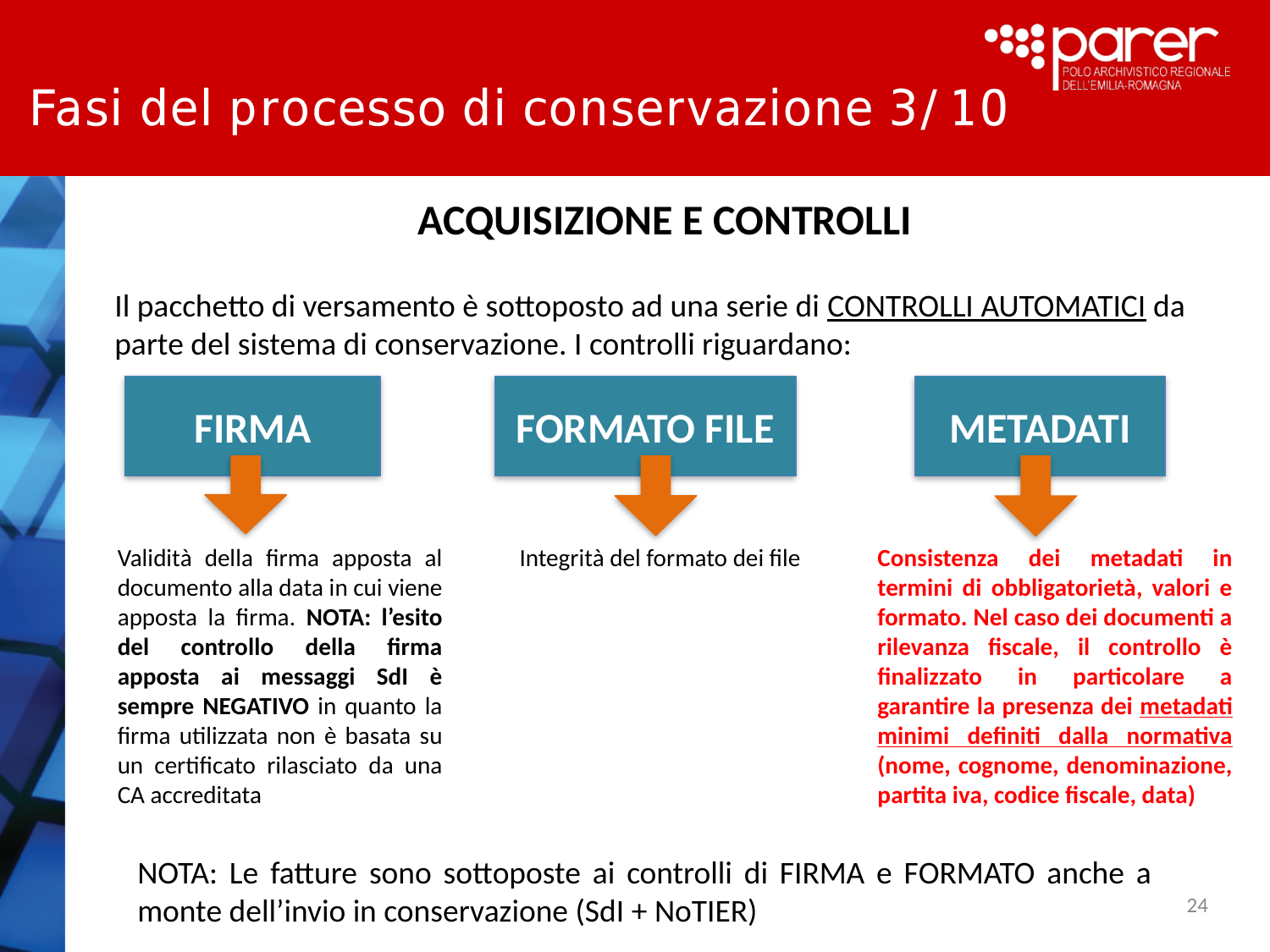

Fasi del processo di conservazione 3/10
ACQUISIZIONE E CONTROLLI

Il pacchetto di versamento è sottoposto ad una serie di CONTROLLI AUTOMATICI da parte del sistema di conservazione. I controlli riguardano:

FIRMA
FORMATO FILE
METADATI

Validità della firma apposta al documento alla data in cui viene apposta la firma. NOTA: l’esito del controllo della firma apposta ai messaggi SdI è sempre NEGATIVO in quanto la firma utilizzata non è basata su un certificato rilasciato da una CA accreditata

Integrità del formato dei file
Consistenza dei metadati in termini di obbligatorietà, valori e formato. Nel caso dei documenti a rilevanza fiscale, il controllo è finalizzato in particolare a garantire la presenza dei metadati minimi definiti dalla normativa (nome, cognome, denominazione, partita iva, codice fiscale, data)
NOTA: Le fatture sono sottoposte ai controlli di FIRMA e FORMATO anche a monte dell’invio in conservazione (SdI + NoTIER)
24